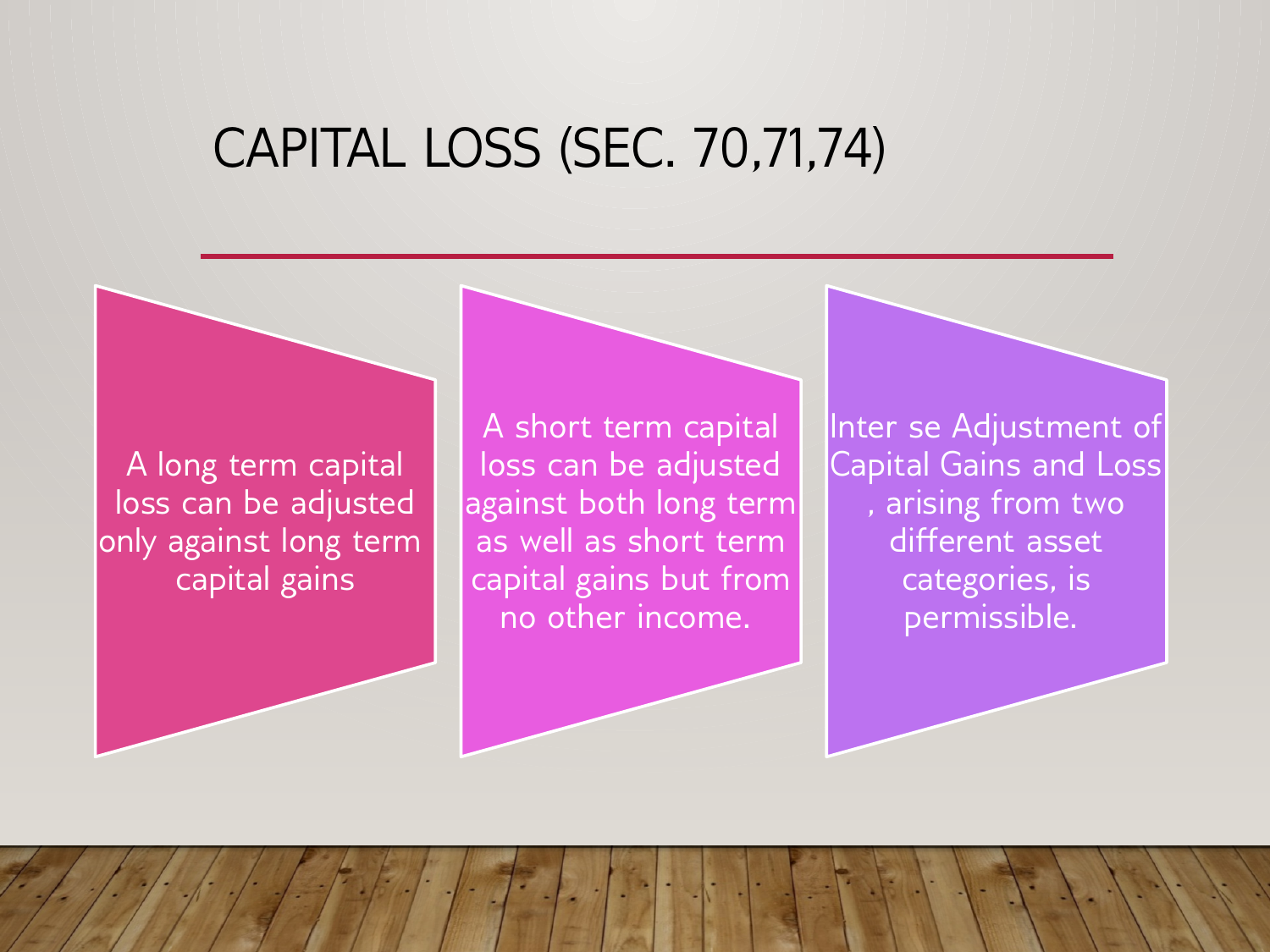

# Capital Loss (Sec. 70,71,74)
A long term capital loss can be adjusted only against long term  capital gains
A short term capital loss can be adjusted against both long term as well as short term capital gains but from no other income.
Inter se Adjustment of Capital Gains and Loss , arising from two different asset categories, is permissible.